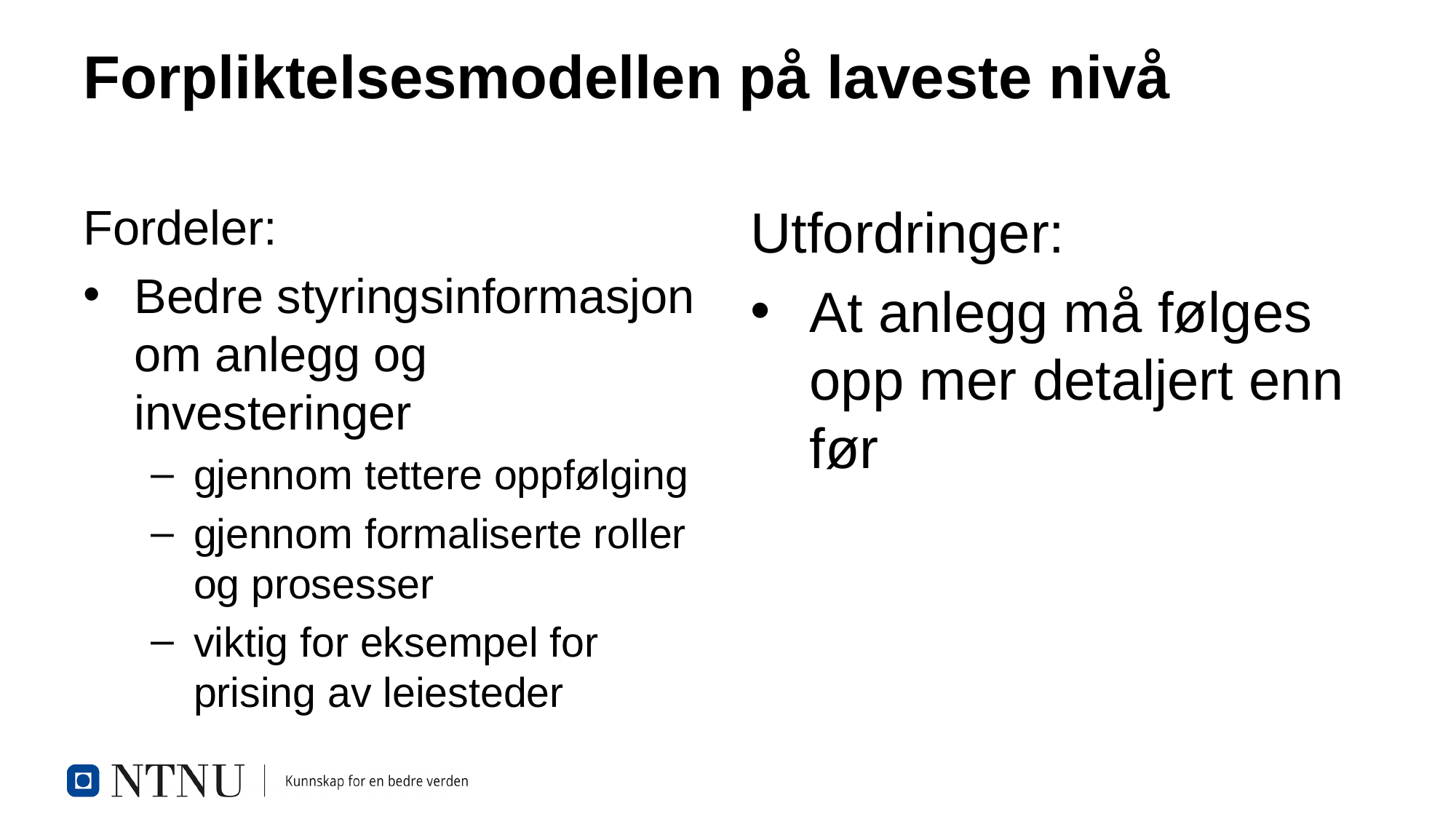

# Forpliktelsesmodellen på laveste nivå
Fordeler:
Bedre styringsinformasjon om anlegg og investeringer
gjennom tettere oppfølging
gjennom formaliserte roller og prosesser
viktig for eksempel for prising av leiesteder

Utfordringer:
At anlegg må følges opp mer detaljert enn før